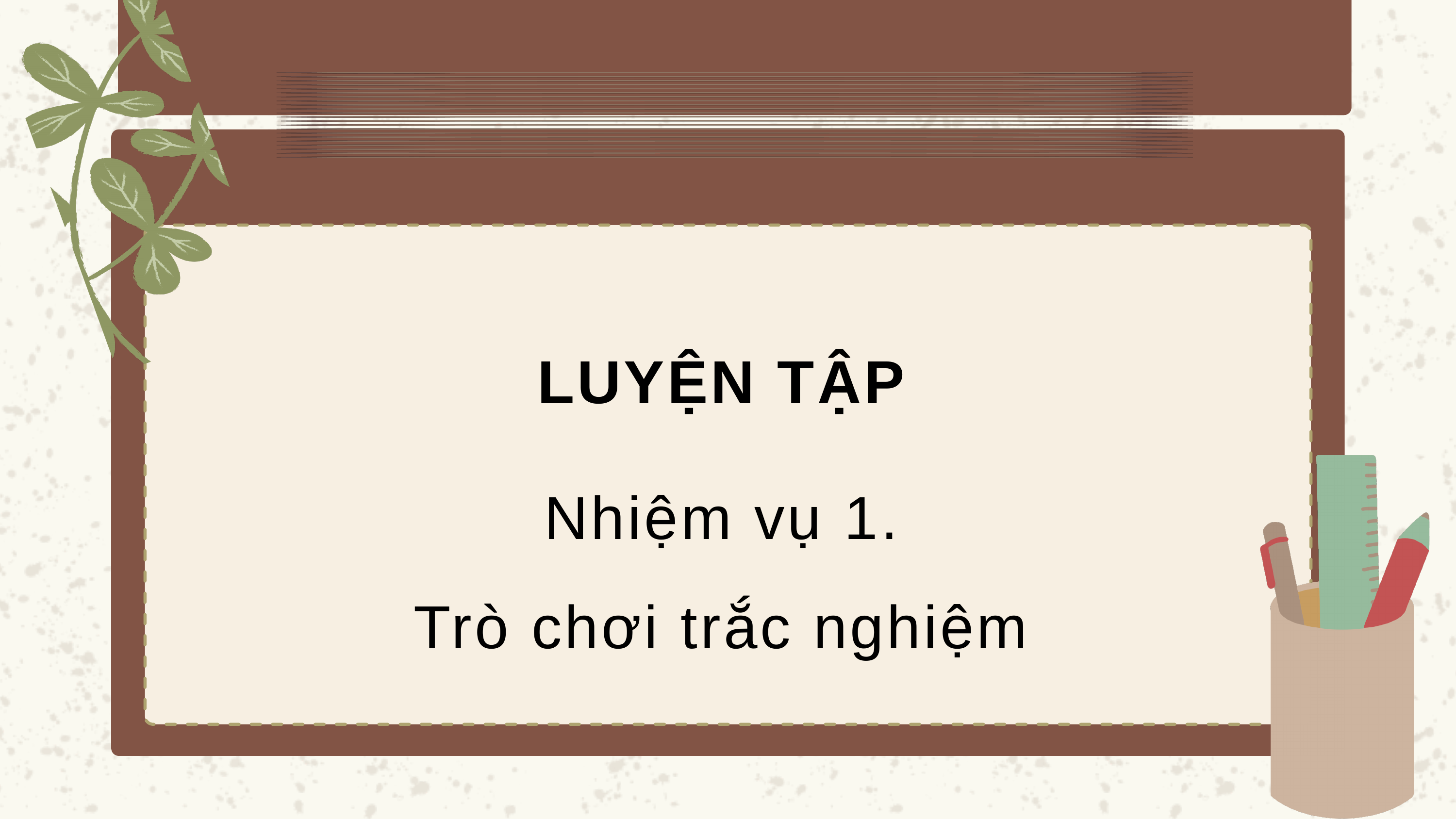

LUYỆN TẬP
Nhiệm vụ 1.
Trò chơi trắc nghiệm